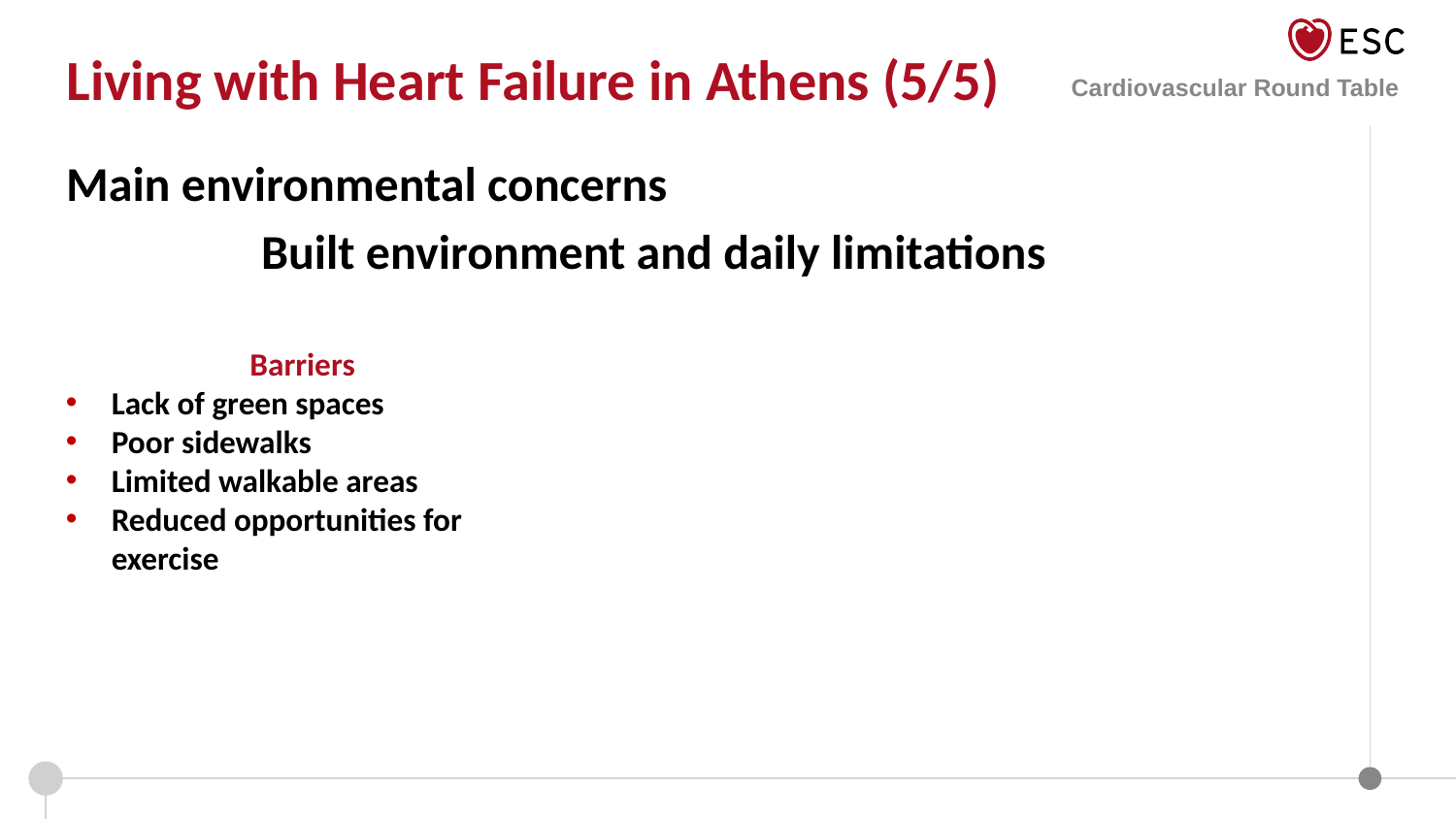

Living with Heart Failure in Athens (5/5)
Main environmental concerns
Built environment and daily limitations

Barriers
Lack of green spaces
Poor sidewalks
Limited walkable areas
Reduced opportunities for exercise